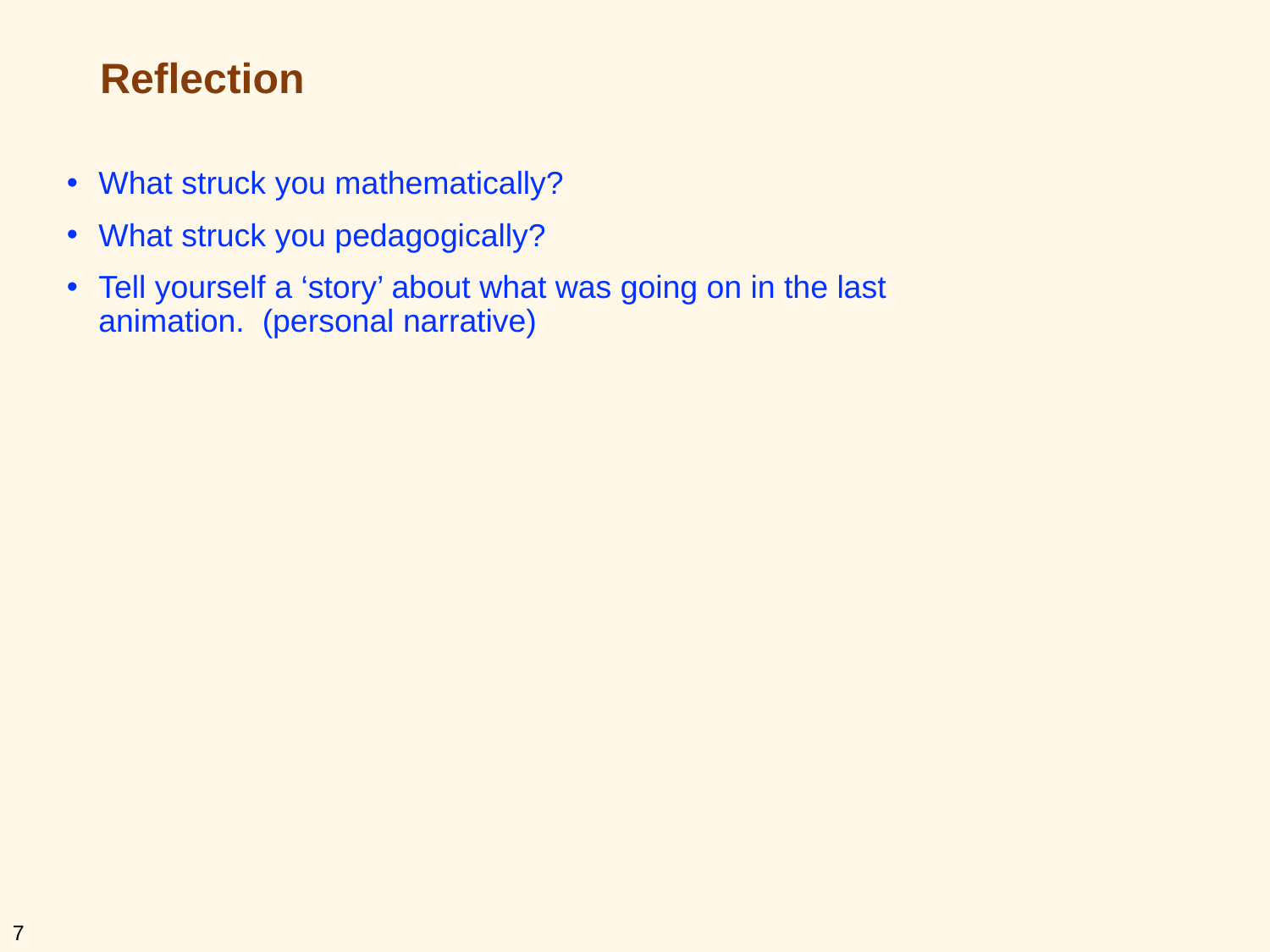

# Reflection
What struck you mathematically?
What struck you pedagogically?
Tell yourself a ‘story’ about what was going on in the last animation.  (personal narrative)